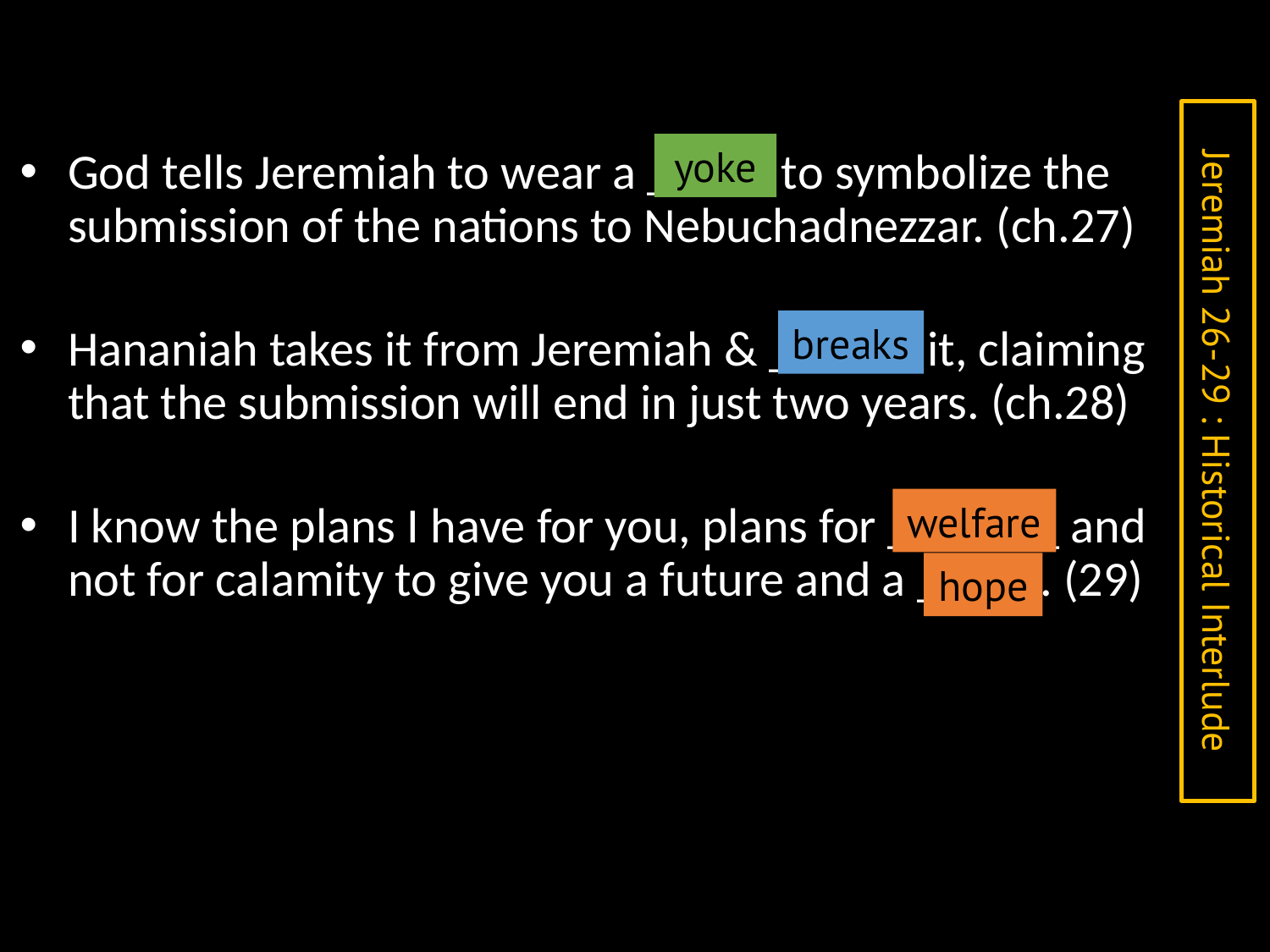

Jeremiah 26-29 : Historical Interlude
yoke
God tells Jeremiah to wear a _____ to symbolize the submission of the nations to Nebuchadnezzar. (ch.27)
Hananiah takes it from Jeremiah & ______ it, claiming that the submission will end in just two years. (ch.28)
I know the plans I have for you, plans for _______ and not for calamity to give you a future and a _____. (29)
breaks
welfare
hope